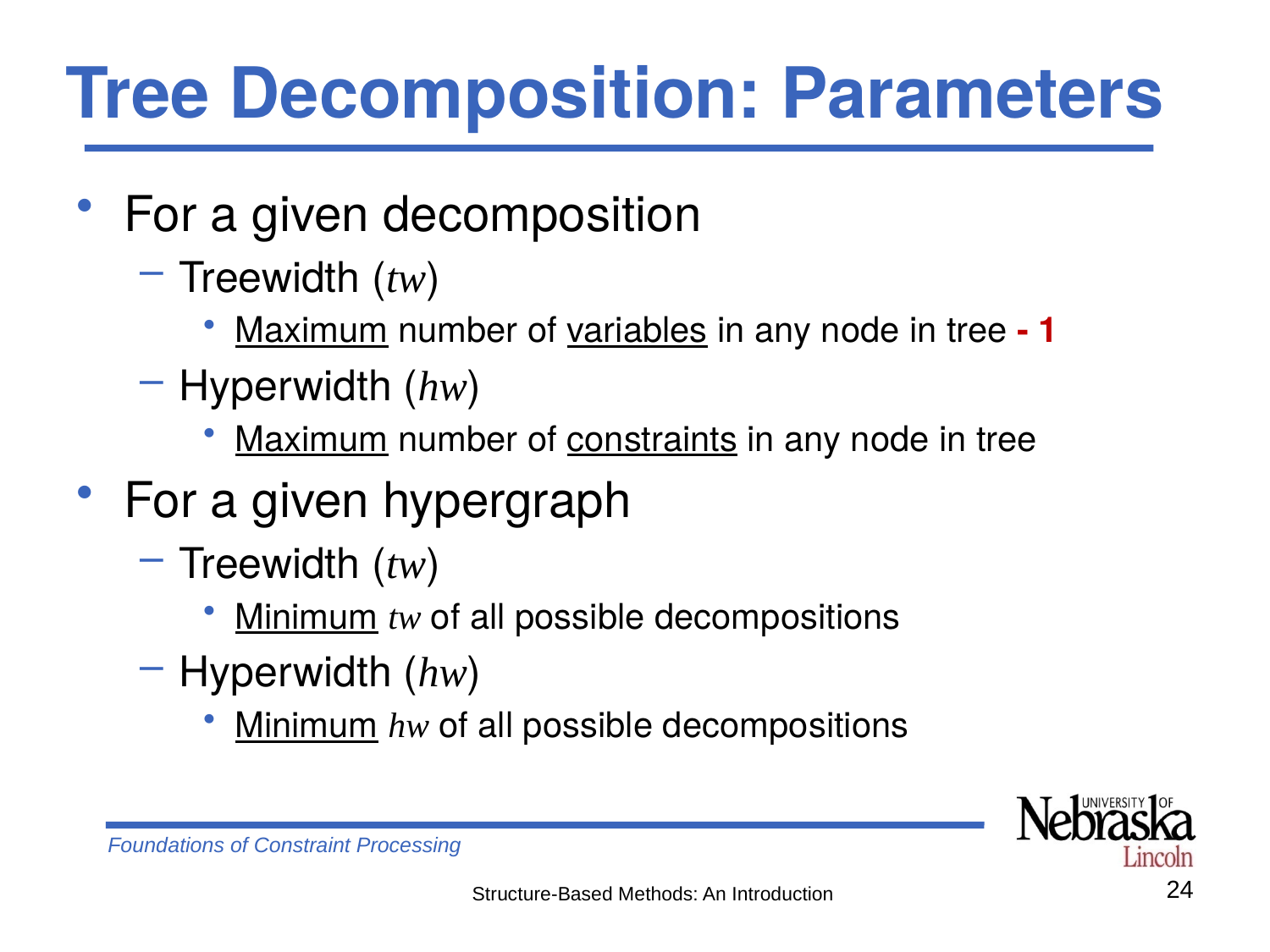

# Tree Decomposition: Parameters
For a given decomposition
Treewidth (tw)
Maximum number of variables in any node in tree - 1
Hyperwidth (hw)
Maximum number of constraints in any node in tree
For a given hypergraph
Treewidth (tw)
Minimum tw of all possible decompositions
Hyperwidth (hw)
Minimum hw of all possible decompositions

24